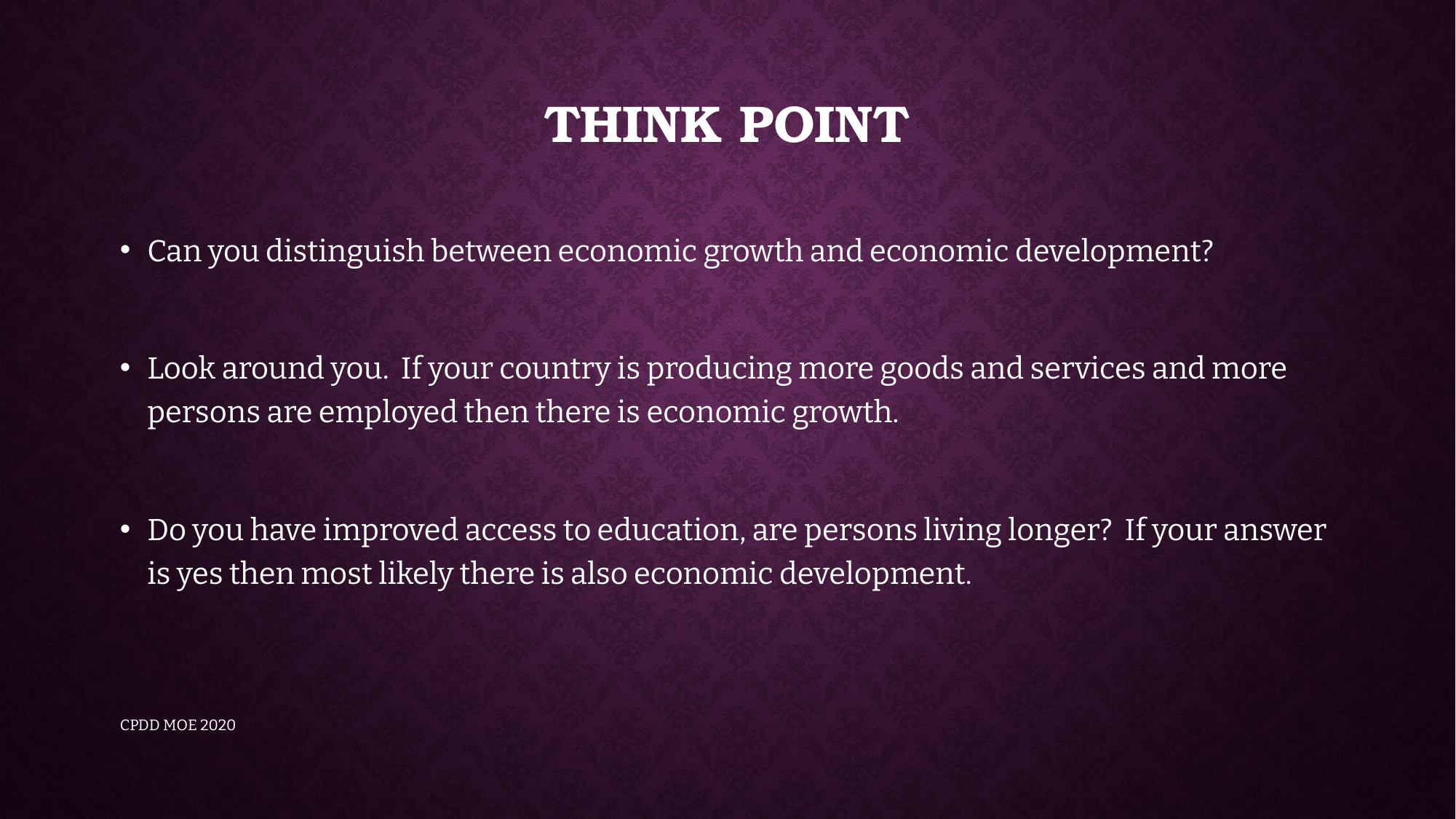

# Think Point
Can you distinguish between economic growth and economic development?

Look around you.  If your country is producing more goods and services and more persons are employed then there is economic growth.

Do you have improved access to education, are persons living longer?  If your answer is yes then most likely there is also economic development.

CPDD MOE 2020